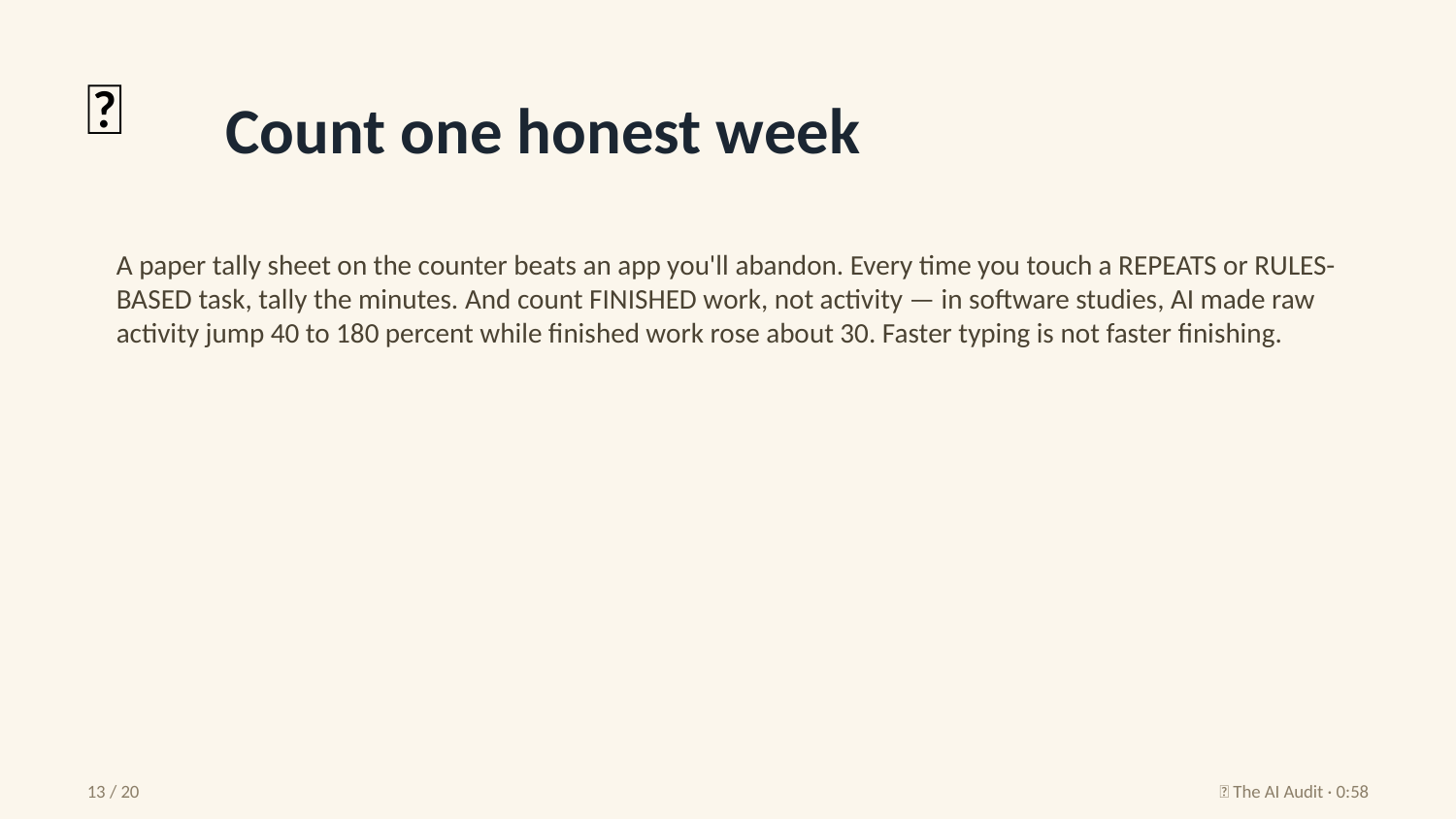

🧾
Count one honest week
A paper tally sheet on the counter beats an app you'll abandon. Every time you touch a REPEATS or RULES-BASED task, tally the minutes. And count FINISHED work, not activity — in software studies, AI made raw activity jump 40 to 180 percent while finished work rose about 30. Faster typing is not faster finishing.
13 / 20
🧮 The AI Audit · 0:58